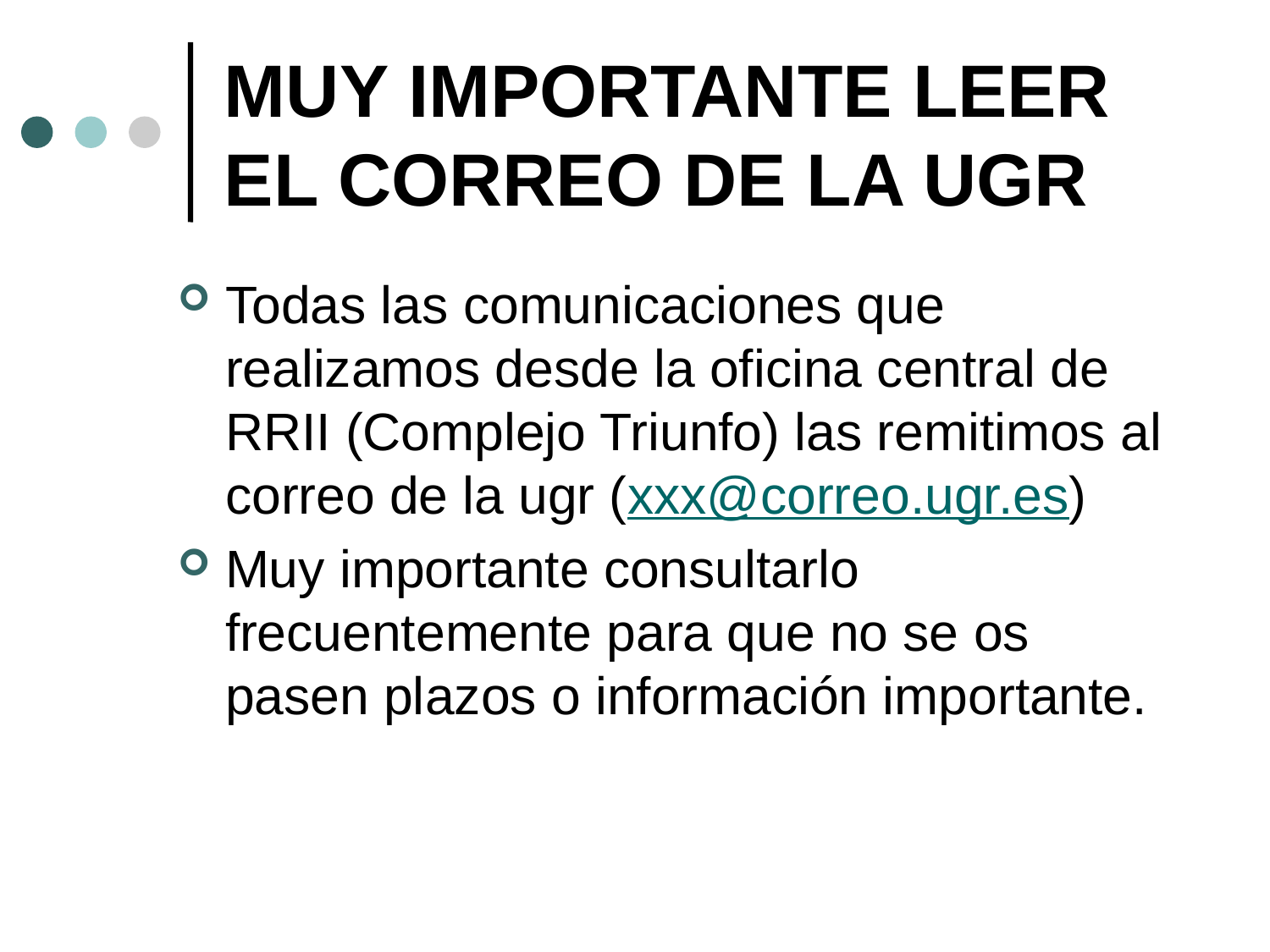

# MUY IMPORTANTE LEER EL CORREO DE LA UGR
Todas las comunicaciones que realizamos desde la oficina central de RRII (Complejo Triunfo) las remitimos al correo de la ugr (xxx@correo.ugr.es)
Muy importante consultarlo frecuentemente para que no se os pasen plazos o información importante.